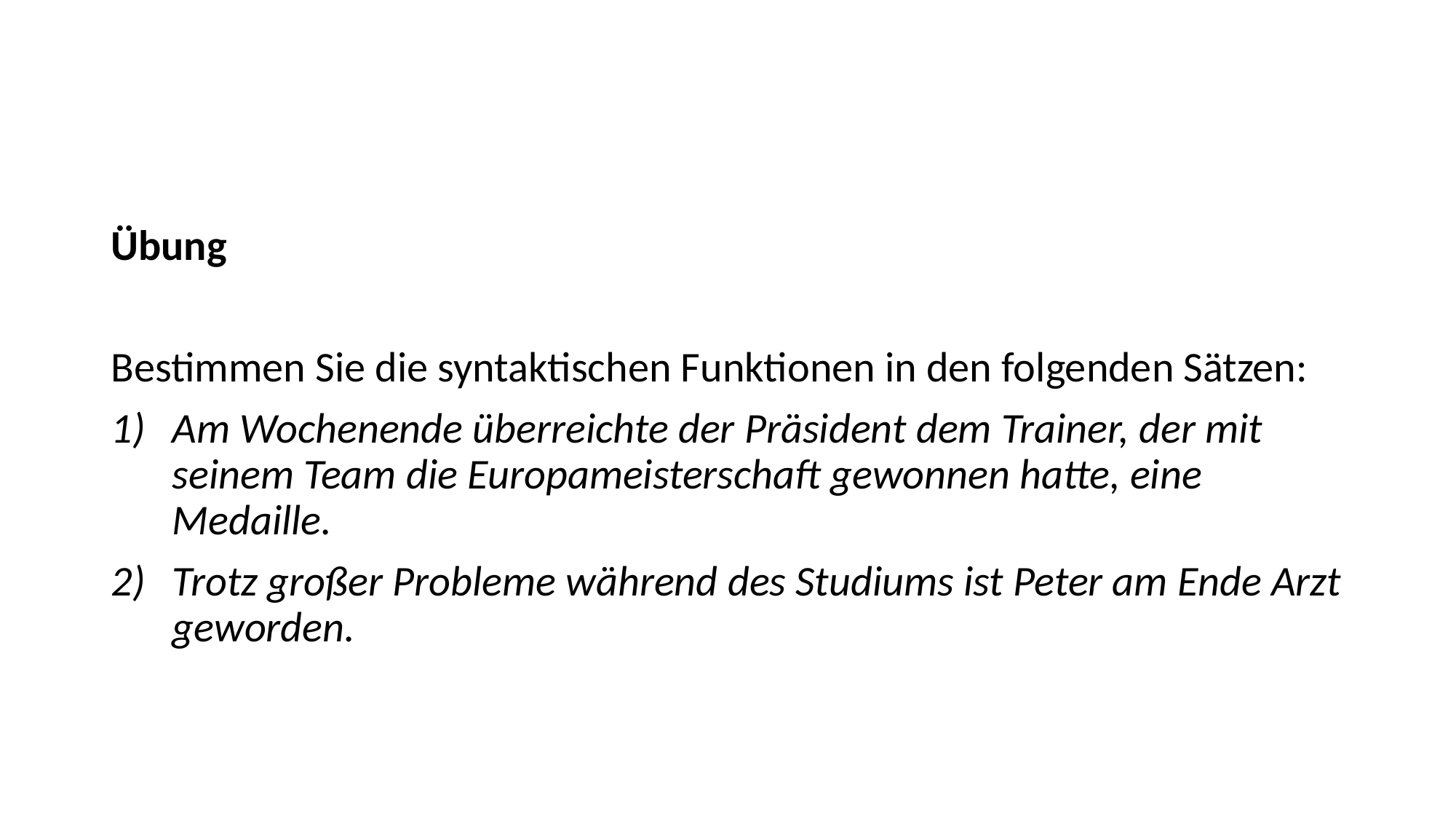

#
Übung

Bestimmen Sie die syntaktischen Funktionen in den folgenden Sätzen:
Am Wochenende überreichte der Präsident dem Trainer, der mit seinem Team die Europameisterschaft gewonnen hatte, eine Medaille.
Trotz großer Probleme während des Studiums ist Peter am Ende Arzt geworden.